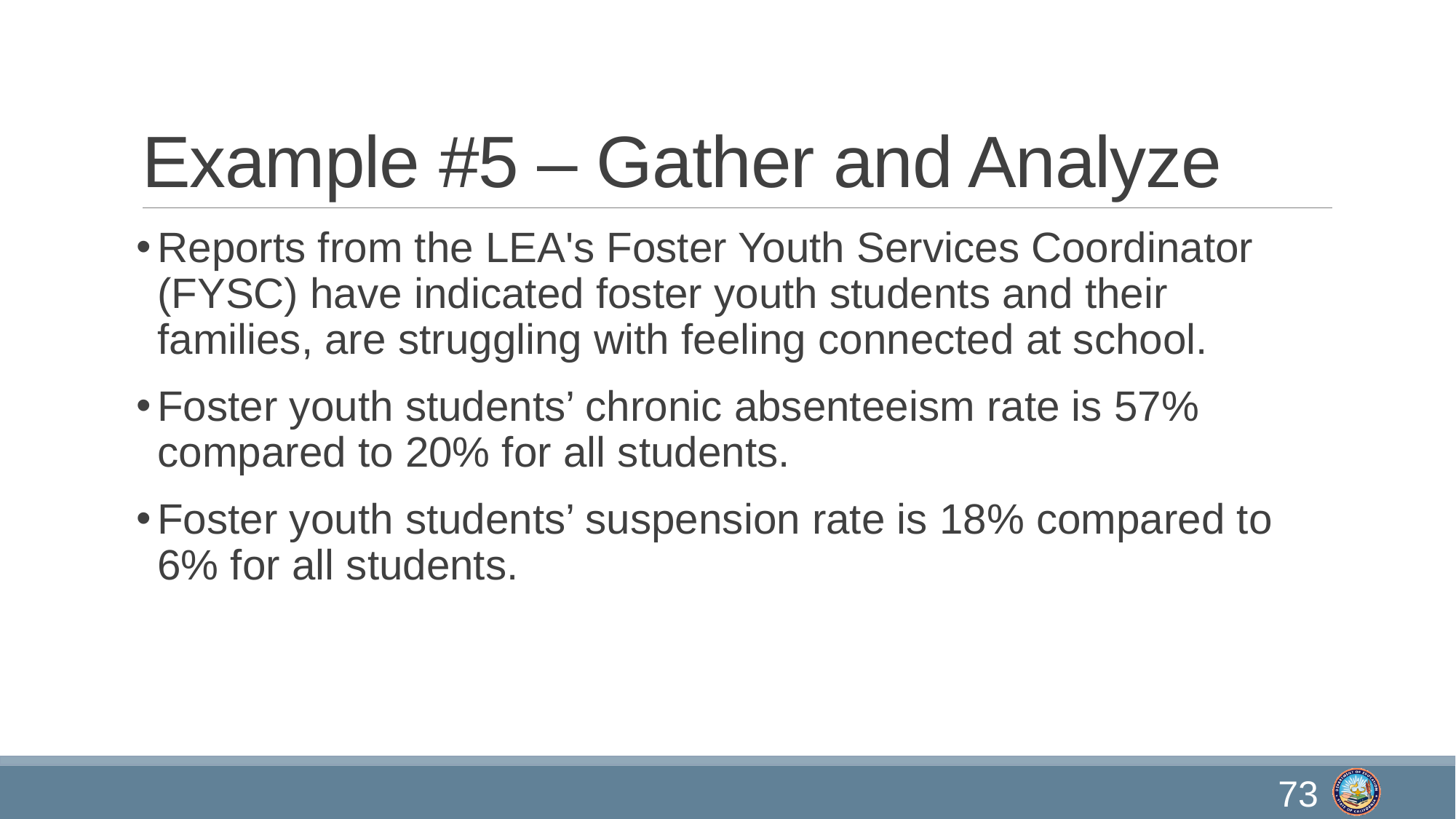

# Example #5 – Gather and Analyze
Reports from the LEA's Foster Youth Services Coordinator (FYSC) have indicated foster youth students and their families, are struggling with feeling connected at school.
Foster youth students’ chronic absenteeism rate is 57% compared to 20% for all students.
Foster youth students’ suspension rate is 18% compared to 6% for all students.
73